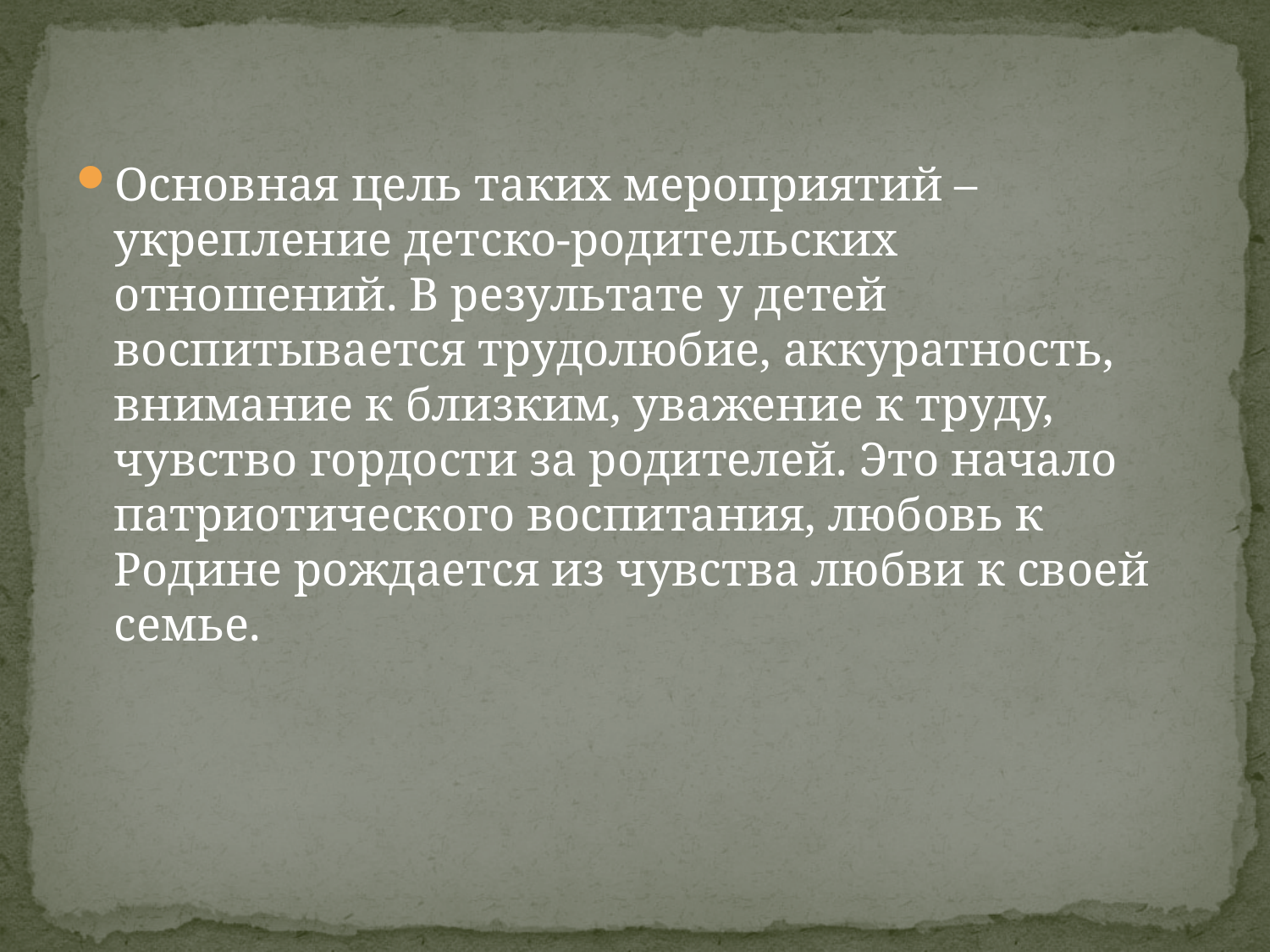

Основная цель таких мероприятий – укрепление детско-родительских отношений. В результате у детей воспитывается трудолюбие, аккуратность, внимание к близким, уважение к труду, чувство гордости за родителей. Это начало патриотического воспитания, любовь к Родине рождается из чувства любви к своей семье.